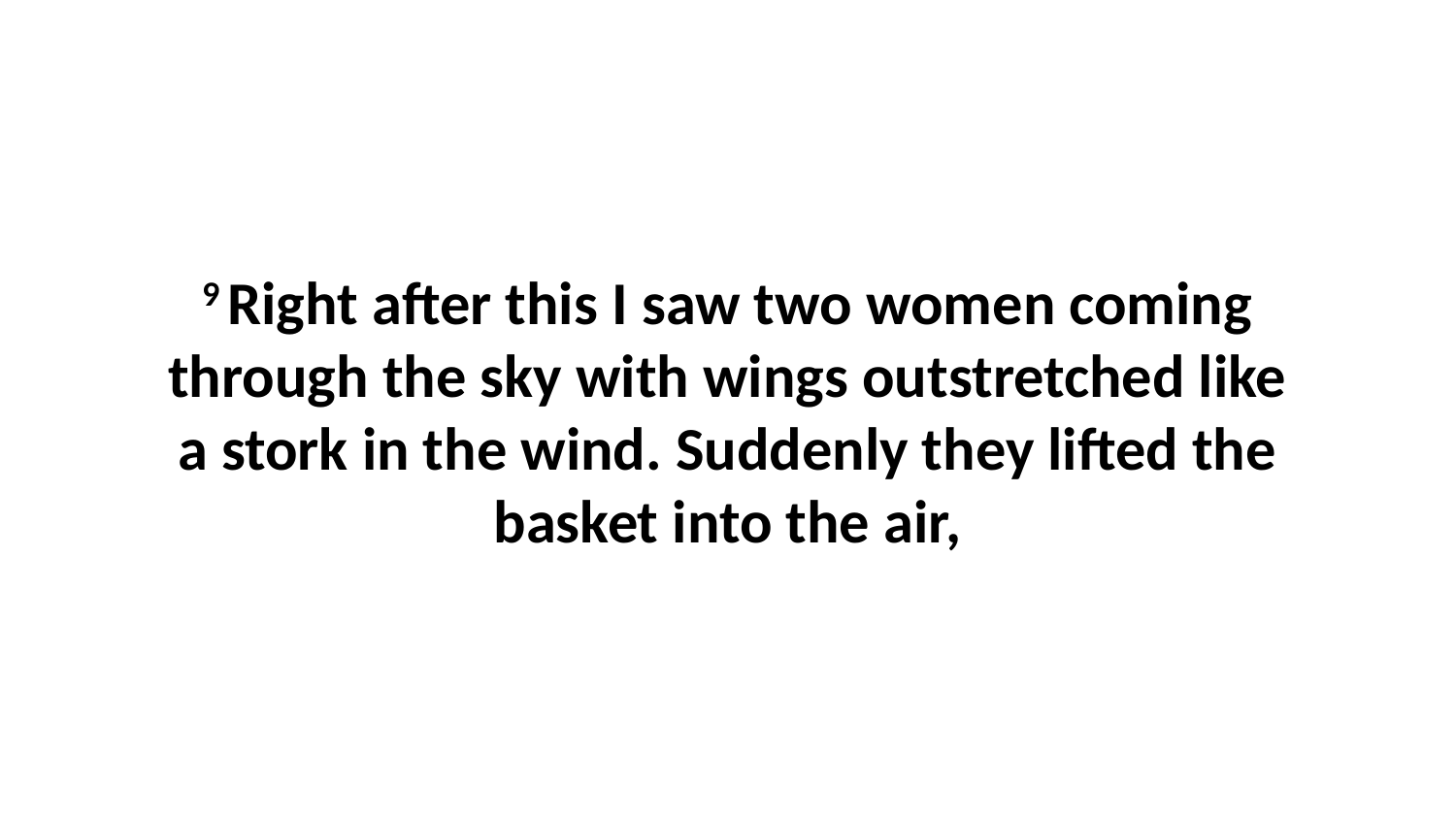

9 Right after this I saw two women coming through the sky with wings outstretched like a stork in the wind. Suddenly they lifted the basket into the air,